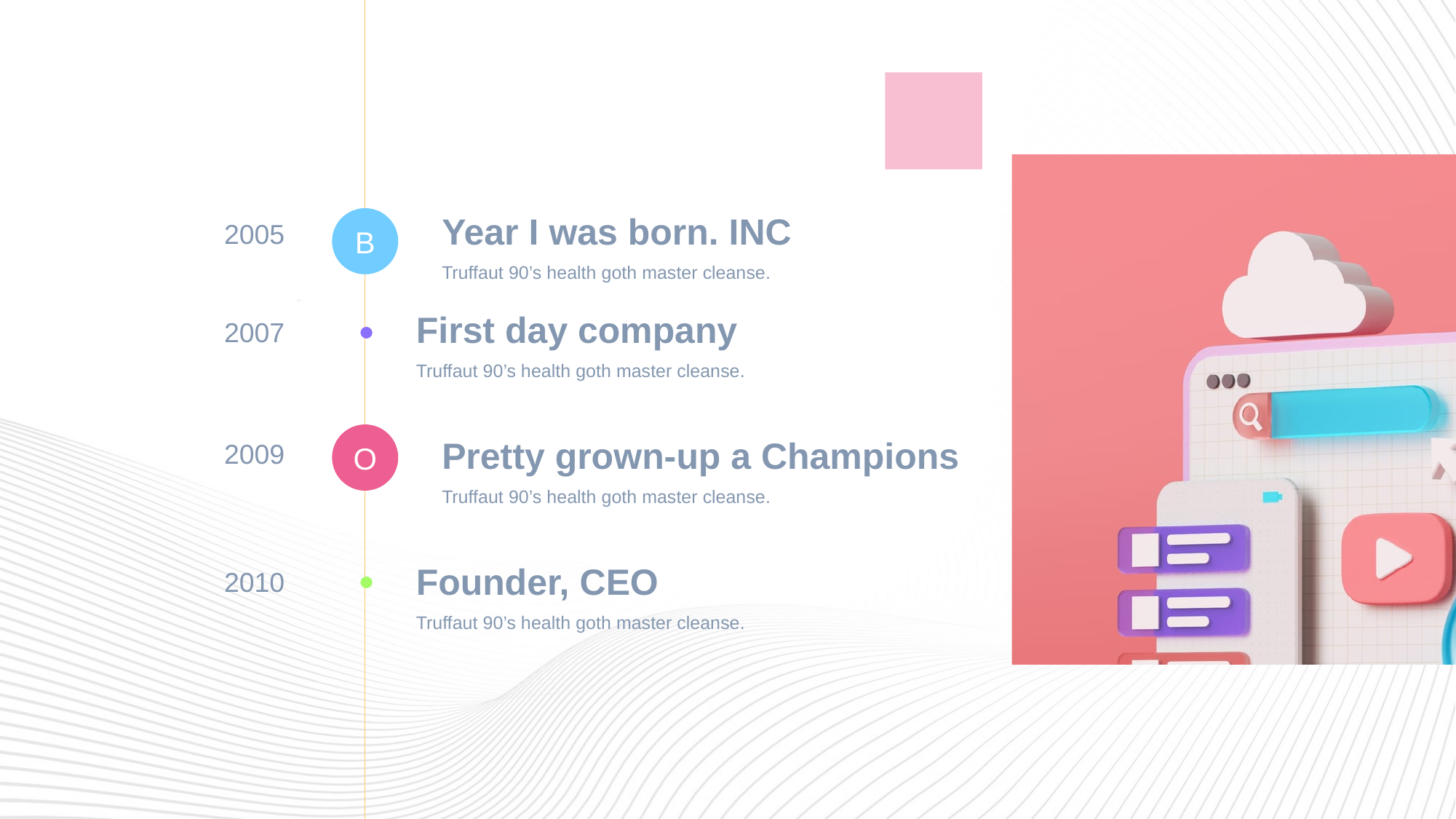

B
Year I was born. INC
Truffaut 90’s health goth master cleanse.
2005
First day company
Truffaut 90’s health goth master cleanse.
2007

O
Pretty grown-up a Champions
Truffaut 90’s health goth master cleanse.
2009
Founder, CEO
Truffaut 90’s health goth master cleanse.
2010